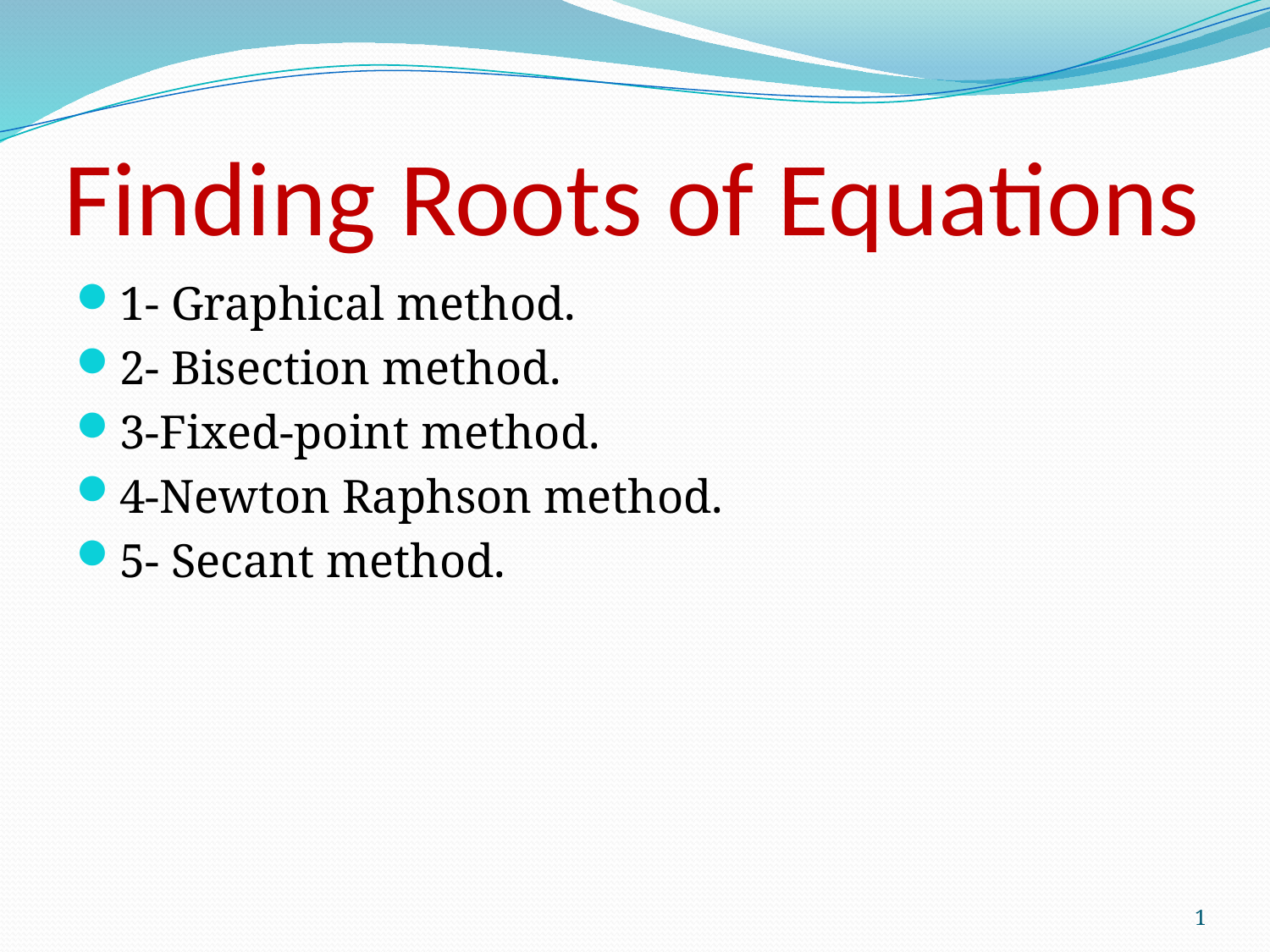

# Finding Roots of Equations
1- Graphical method.
2- Bisection method.
3-Fixed-point method.
4-Newton Raphson method.
5- Secant method.
1